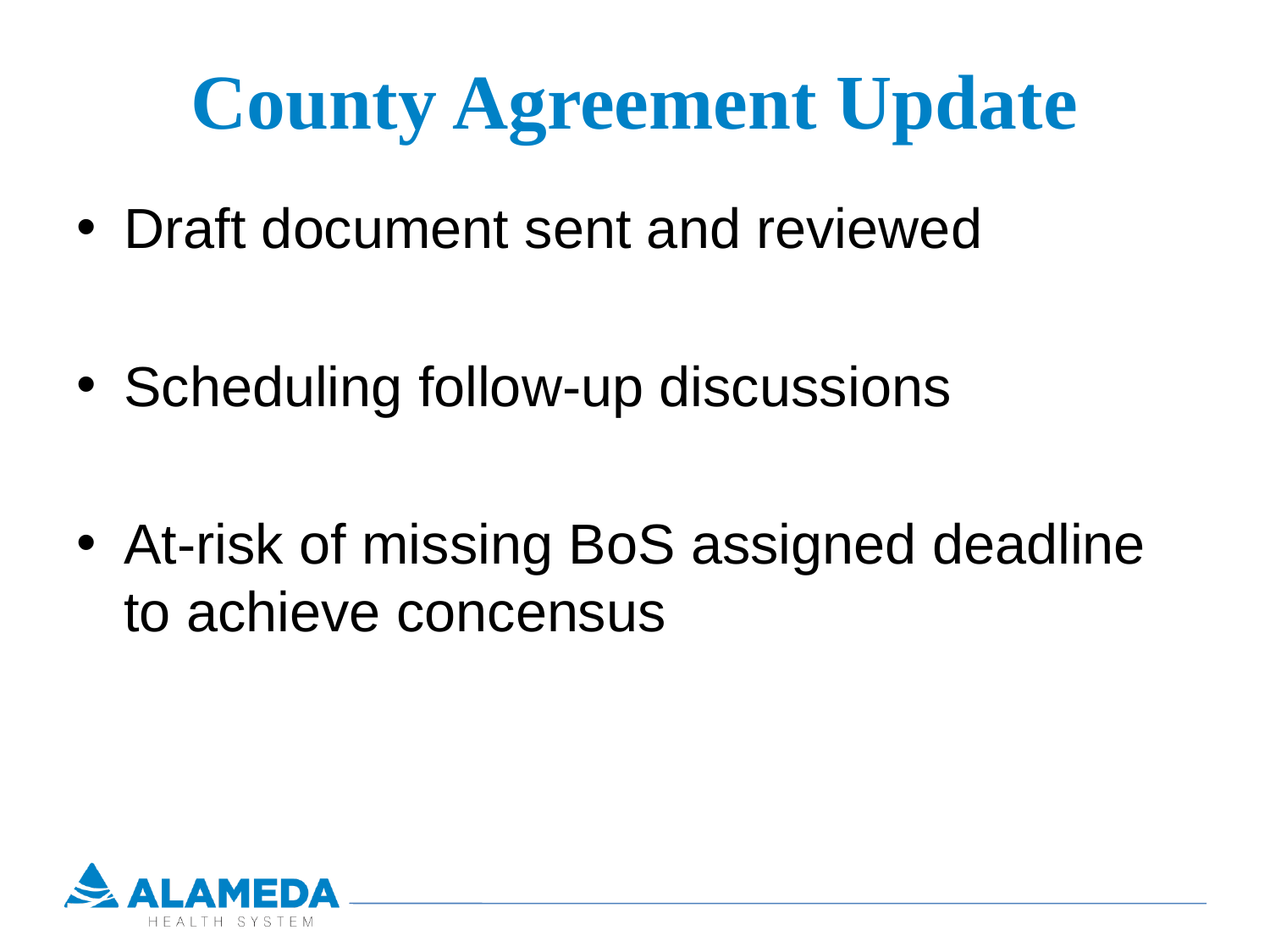

# County Agreement Update
Draft document sent and reviewed

Scheduling follow-up discussions

At-risk of missing BoS assigned deadline to achieve concensus